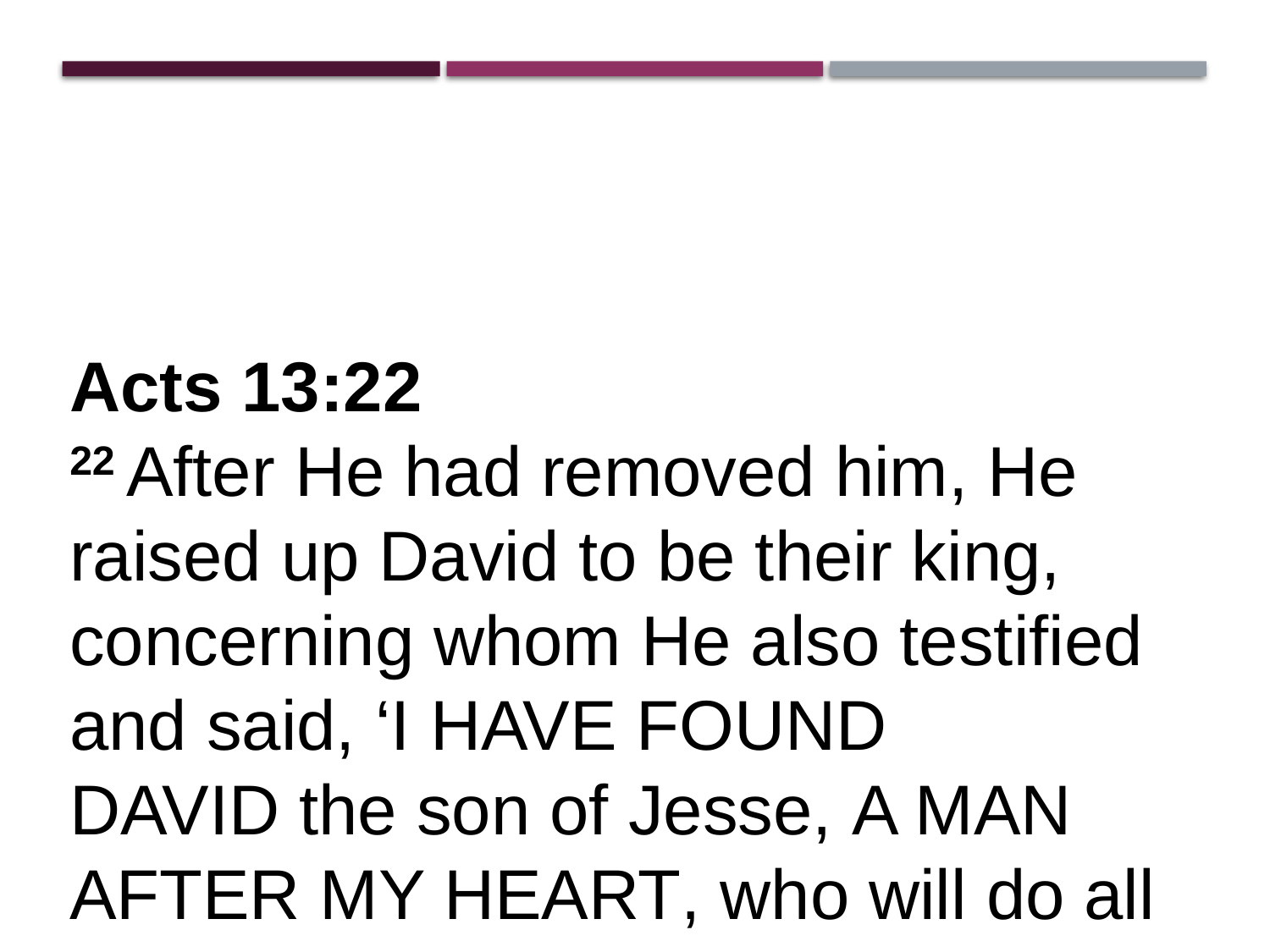

Acts 13:22
22 After He had removed him, He raised up David to be their king, concerning whom He also testified and said, ‘I have found David the son of Jesse, a man after My heart, who will do all My will.’